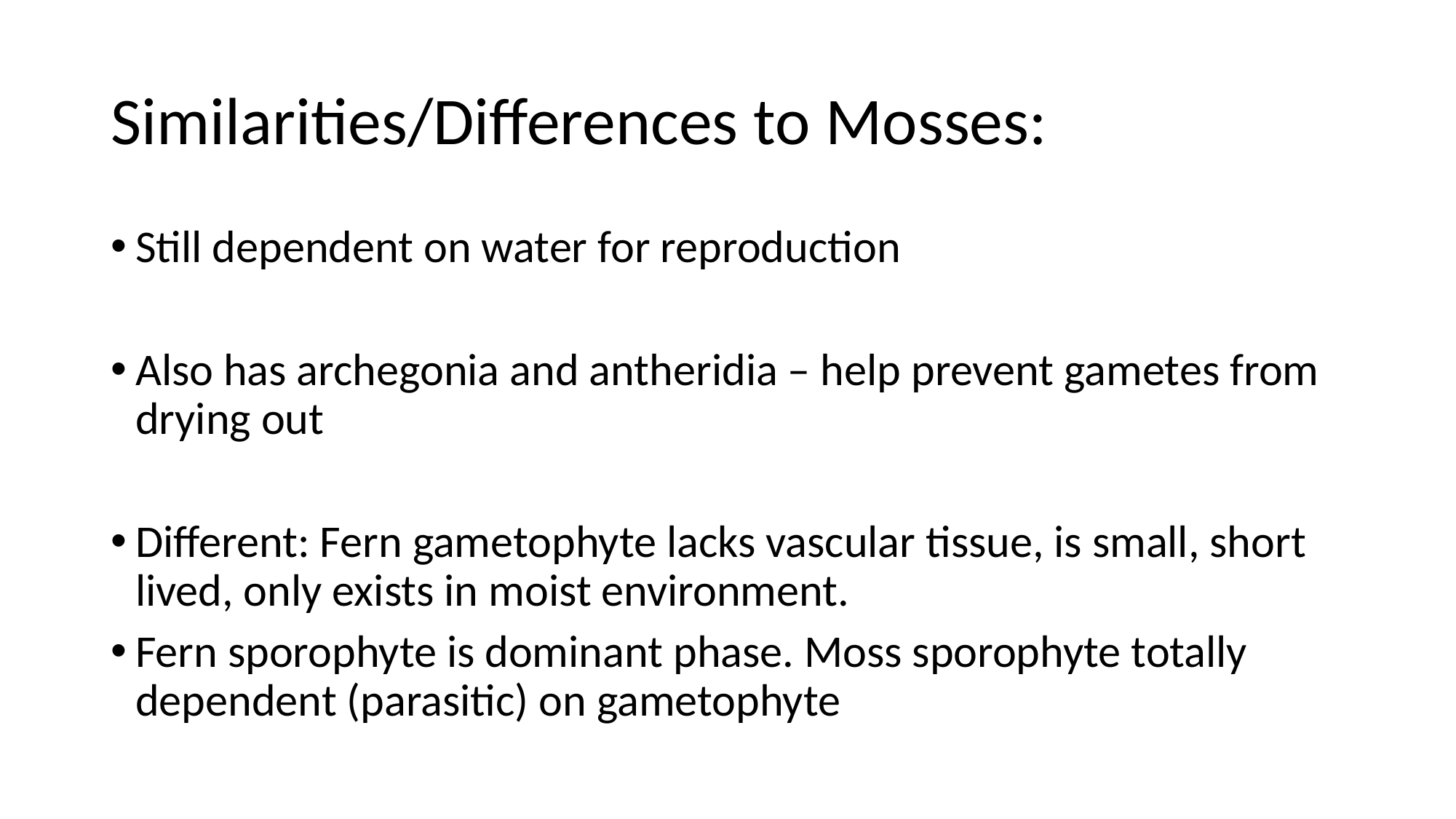

# Similarities/Differences to Mosses:
Still dependent on water for reproduction

Also has archegonia and antheridia – help prevent gametes from drying out

Different: Fern gametophyte lacks vascular tissue, is small, short lived, only exists in moist environment.
Fern sporophyte is dominant phase. Moss sporophyte totally dependent (parasitic) on gametophyte